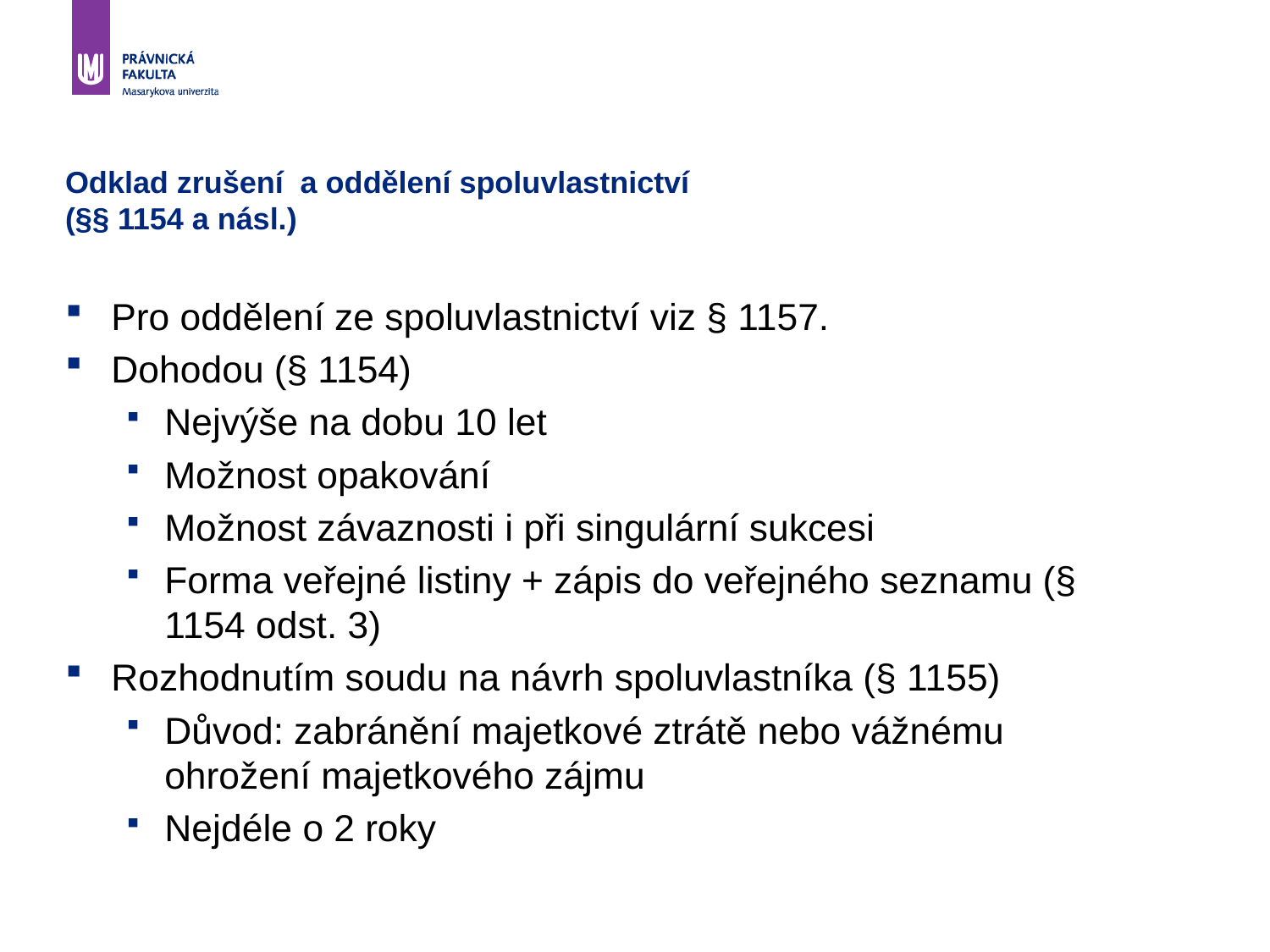

# Odklad zrušení  a oddělení spoluvlastnictví (§§ 1154 a násl.)
Pro oddělení ze spoluvlastnictví viz § 1157.
Dohodou (§ 1154)
Nejvýše na dobu 10 let
Možnost opakování
Možnost závaznosti i při singulární sukcesi
Forma veřejné listiny + zápis do veřejného seznamu (§ 1154 odst. 3)
Rozhodnutím soudu na návrh spoluvlastníka (§ 1155)
Důvod: zabránění majetkové ztrátě nebo vážnému ohrožení majetkového zájmu
Nejdéle o 2 roky
20